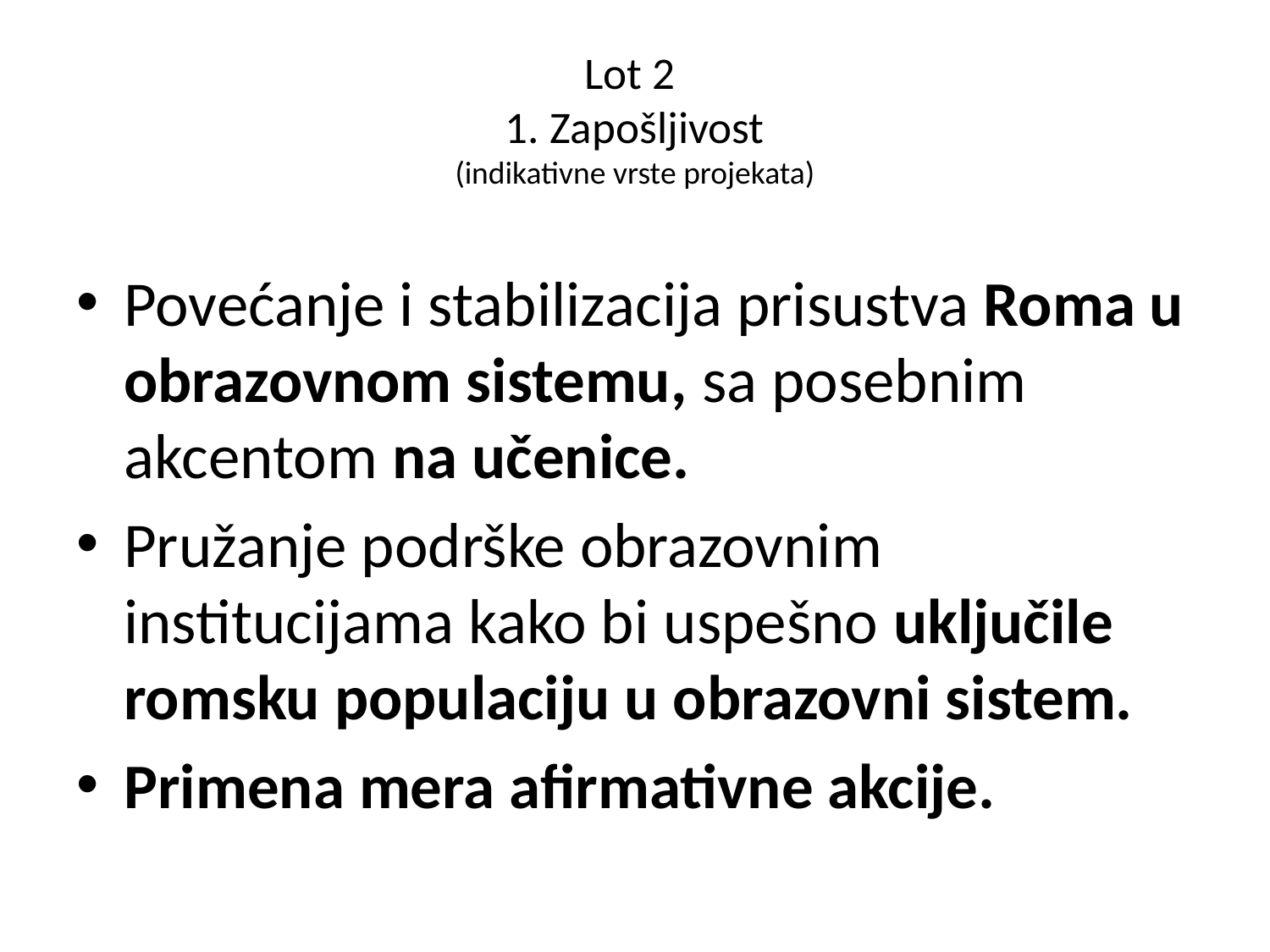

# Lot 2 1. Zapošljivost (indikativne vrste projekata)
Povećanje i stabilizacija prisustva Roma u obrazovnom sistemu, sa posebnim akcentom na učenice.
Pružanje podrške obrazovnim institucijama kako bi uspešno uključile romsku populaciju u obrazovni sistem.
Primena mera afirmativne akcije.